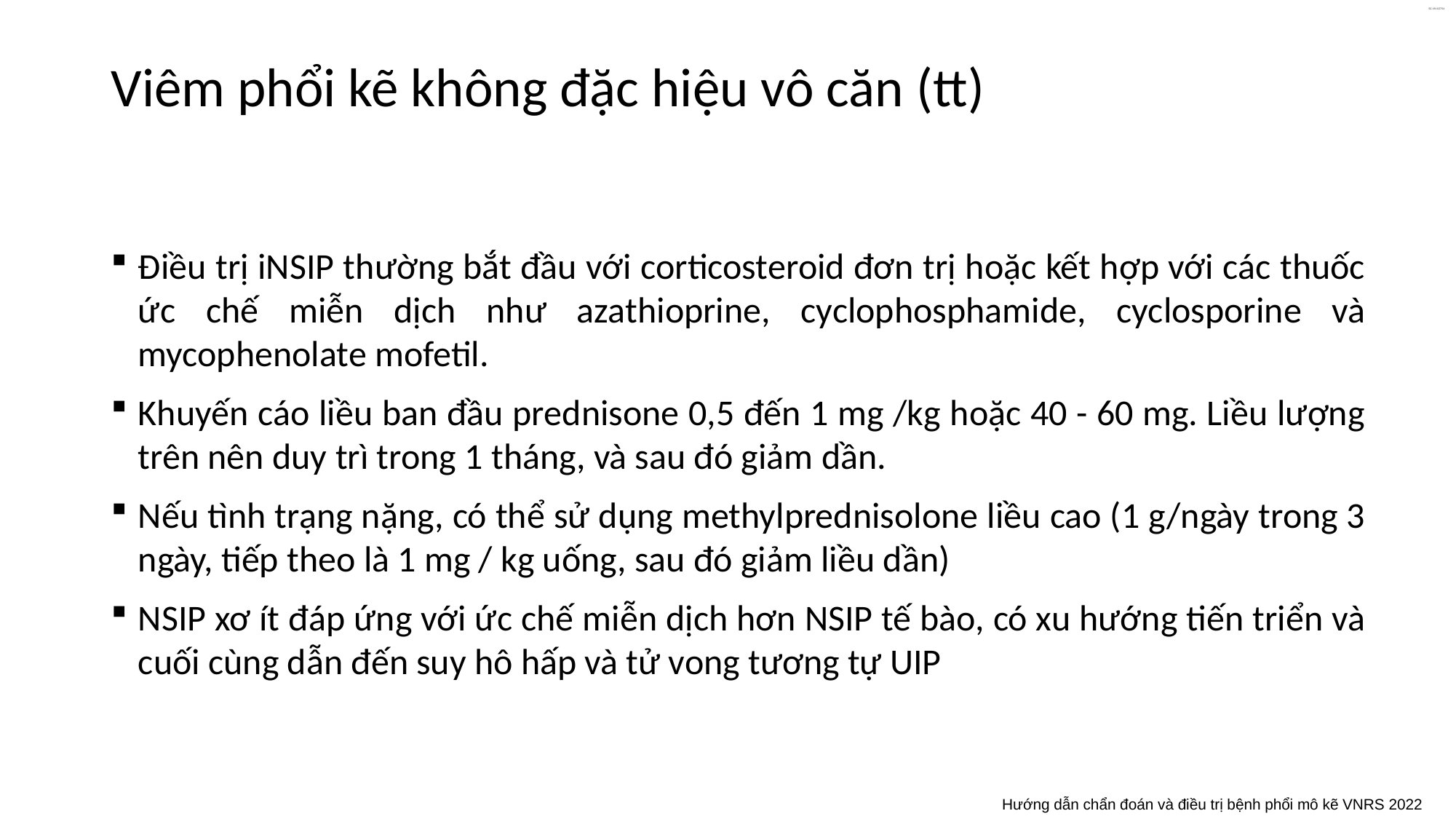

# Viêm phổi kẽ không đặc hiệu vô căn (tt)
Điều trị iNSIP thường bắt đầu với corticosteroid đơn trị hoặc kết hợp với các thuốc ức chế miễn dịch như azathioprine, cyclophosphamide, cyclosporine và mycophenolate mofetil.
Khuyến cáo liều ban đầu prednisone 0,5 đến 1 mg /kg hoặc 40 - 60 mg. Liều lượng trên nên duy trì trong 1 tháng, và sau đó giảm dần.
Nếu tình trạng nặng, có thể sử dụng methylprednisolone liều cao (1 g/ngày trong 3 ngày, tiếp theo là 1 mg / kg uống, sau đó giảm liều dần)
NSIP xơ ít đáp ứng với ức chế miễn dịch hơn NSIP tế bào, có xu hướng tiến triển và cuối cùng dẫn đến suy hô hấp và tử vong tương tự UIP
Hướng dẫn chẩn đoán và điều trị bệnh phổi mô kẽ VNRS 2022